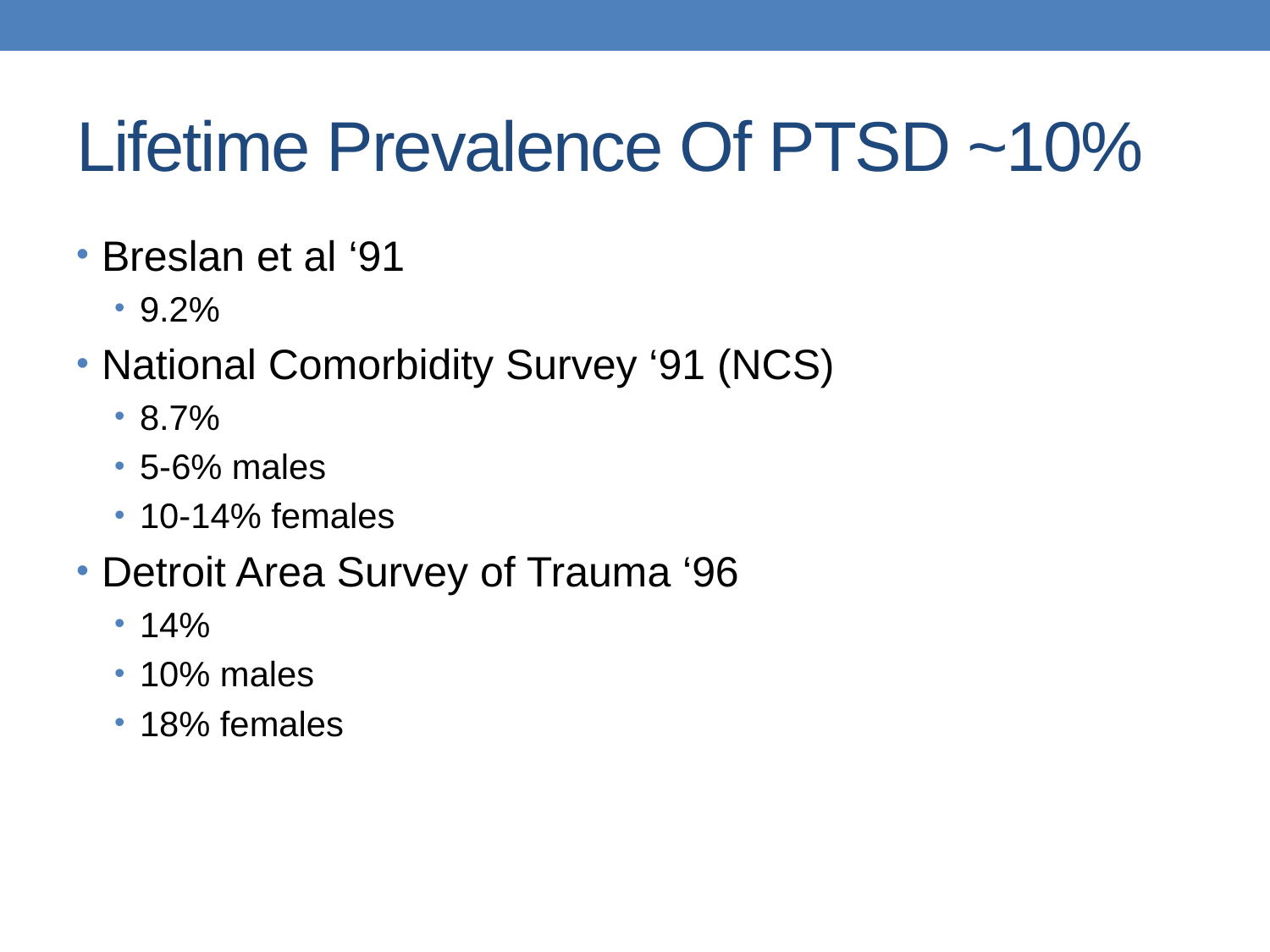

# Lifetime Prevalence Of PTSD ~10%
Breslan et al ‘91
9.2%
National Comorbidity Survey ‘91 (NCS)
8.7%
5-6% males
10-14% females
Detroit Area Survey of Trauma ‘96
14%
10% males
18% females